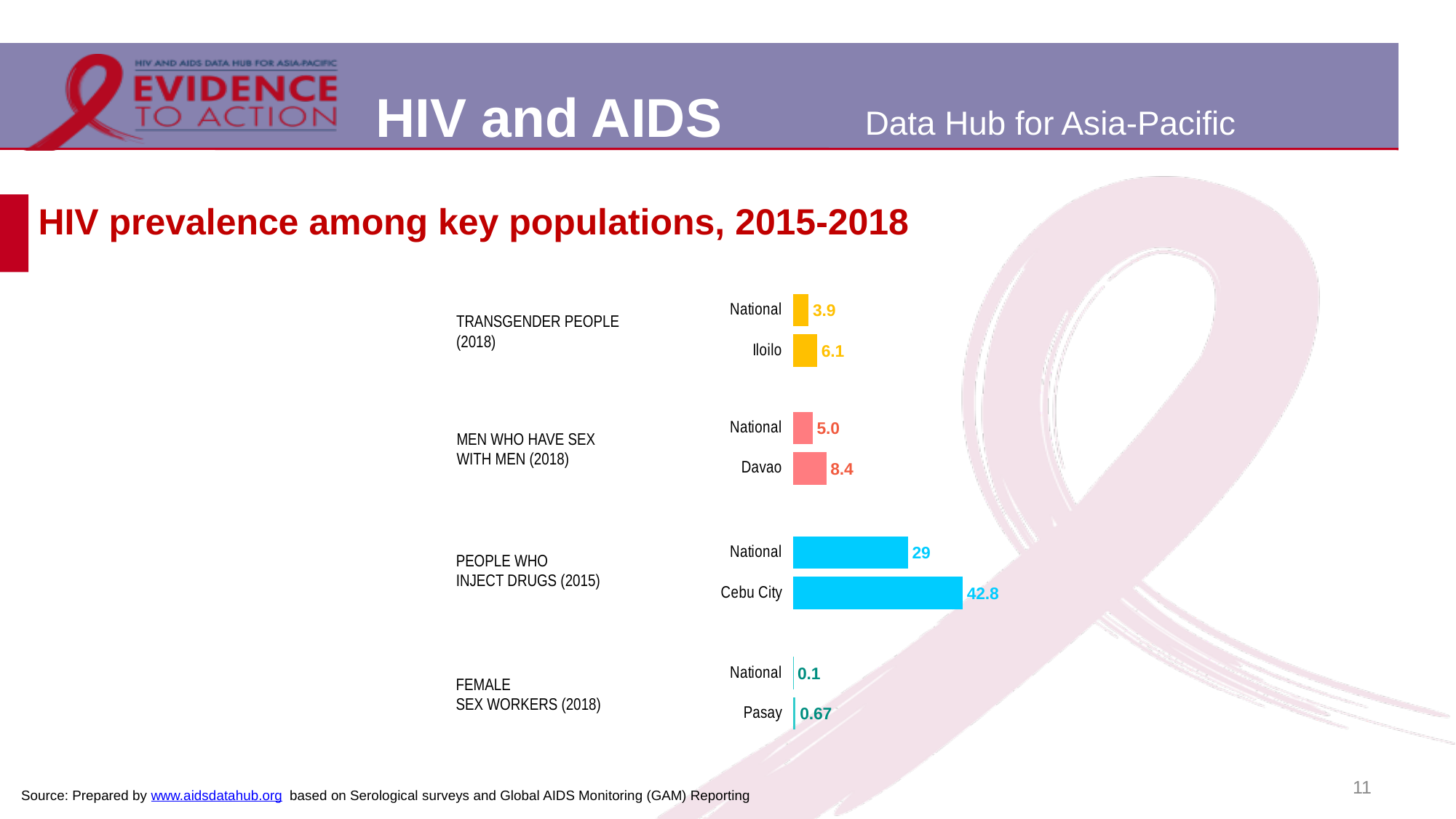

# HIV prevalence among key populations, 2015-2018

### Chart

| Category |  |
|---|---|
| National | 3.9 |
| Iloilo | 6.1 |
TRANSGENDER PEOPLE
(2018)

### Chart

| Category |  |
|---|---|
| National | 4.95 |
| Davao | 8.4 |
MEN WHO HAVE SEX
WITH MEN (2018)

### Chart

| Category |  |
|---|---|
| National | 29.0 |
| Cebu City | 42.8 |
PEOPLE WHO
INJECT DRUGS (2015)

### Chart

| Category |  |
|---|---|
| National | 0.1 |
| Pasay | 0.67 |
FEMALE
SEX WORKERS (2018)
11
Source: Prepared by www.aidsdatahub.org  based on Serological surveys and Global AIDS Monitoring (GAM) Reporting